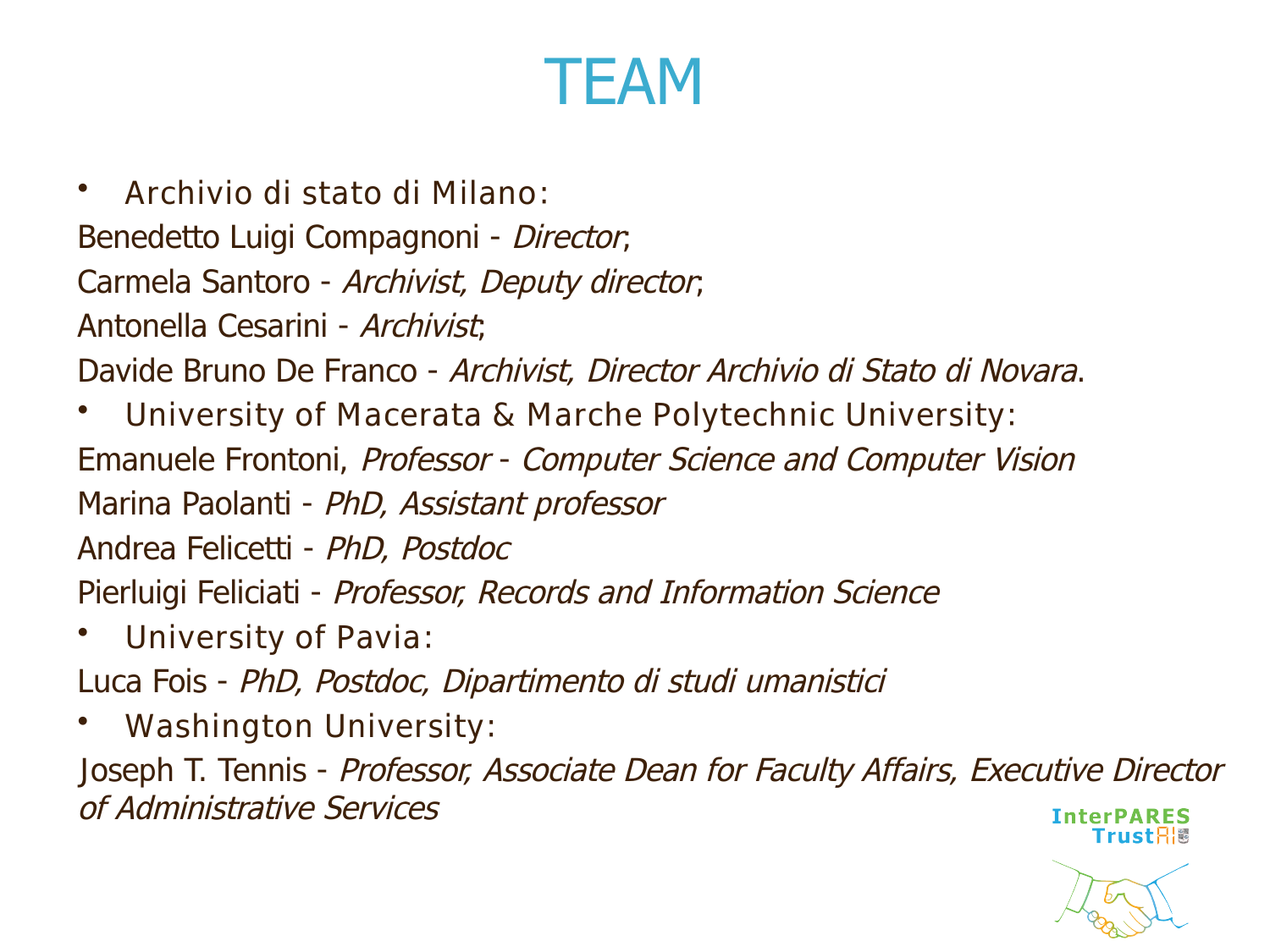

# TEAM
Archivio di stato di Milano:
Benedetto Luigi Compagnoni - Director;
Carmela Santoro - Archivist, Deputy director;
Antonella Cesarini - Archivist;
Davide Bruno De Franco - Archivist, Director Archivio di Stato di Novara.
University of Macerata & Marche Polytechnic University:
Emanuele Frontoni, Professor - Computer Science and Computer Vision
Marina Paolanti - PhD, Assistant professor
Andrea Felicetti - PhD, Postdoc
Pierluigi Feliciati - Professor, Records and Information Science
University of Pavia:
Luca Fois - PhD, Postdoc, Dipartimento di studi umanistici
Washington University:
Joseph T. Tennis - Professor, Associate Dean for Faculty Affairs, Executive Director of Administrative Services